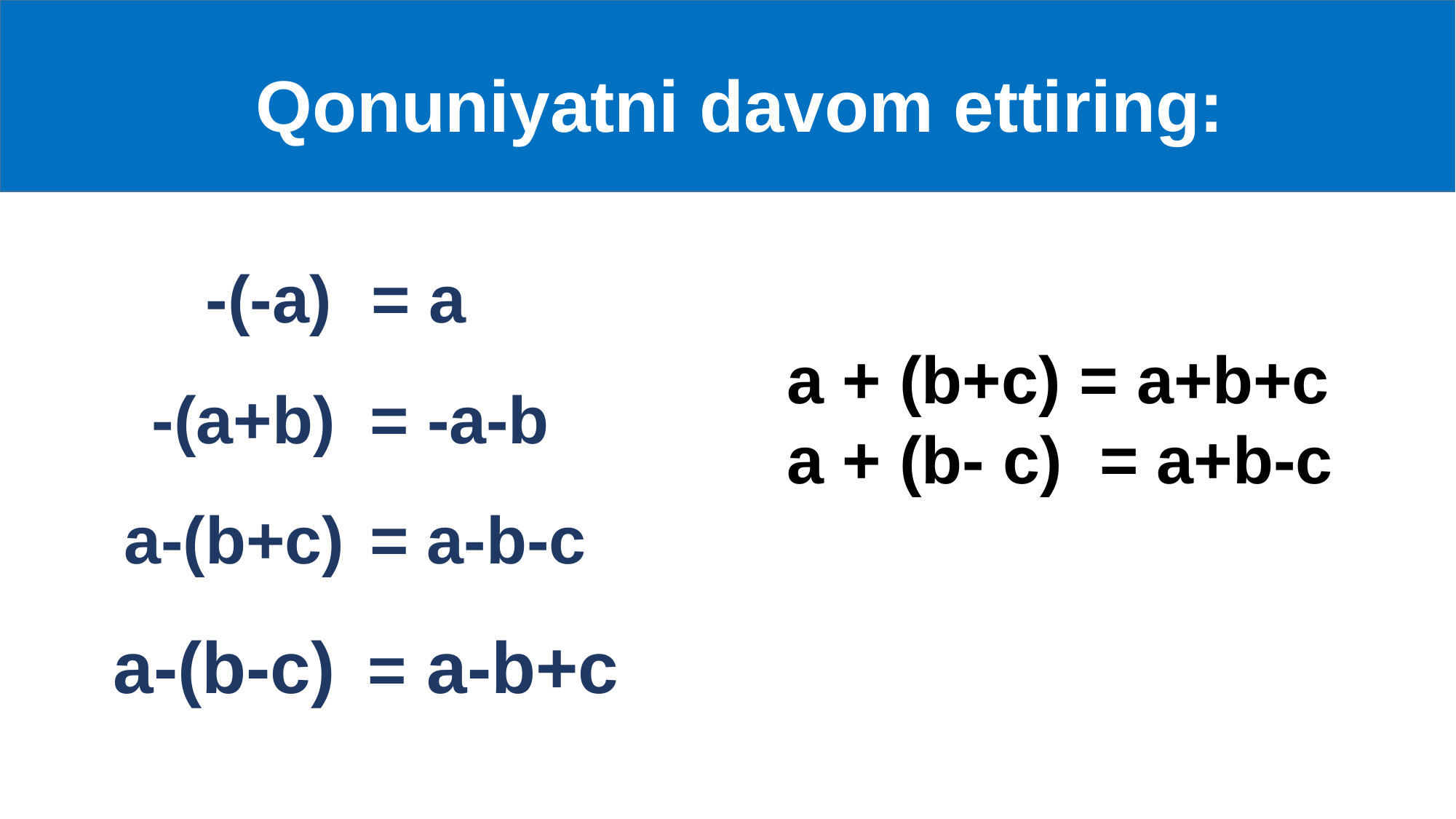

Qonuniyatni davom ettiring:

       -(-a)
   -(a+b)
 a-(b+c)
 a-(b-c)

  = a
      = -a-b
        = a-b-c
         = a-b+c
a + (b+c) = a+b+c
a + (b- c)  = a+b-c